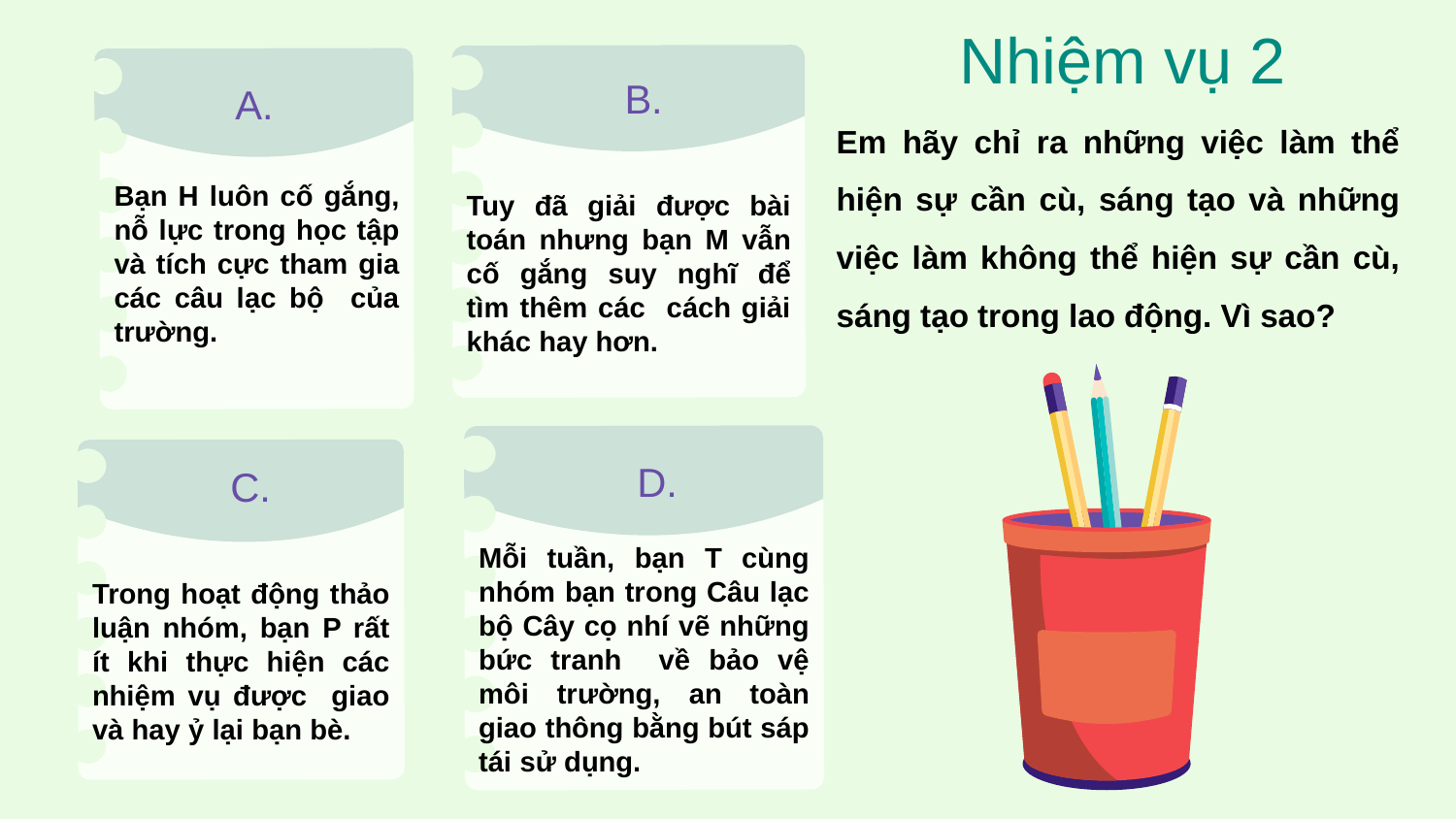

Nhiệm vụ 2

Tuy đã giải được bài toán nhưng bạn M vẫn cố gắng suy nghĩ để tìm thêm các  cách giải khác hay hơn.

Bạn H luôn cố gắng, nỗ lực trong học tập và tích cực tham gia các câu lạc bộ  của trường.

B.
A.
Em hãy chỉ ra những việc làm thể hiện sự cần cù, sáng tạo và những việc làm không thể hiện sự cần cù, sáng tạo trong lao động. Vì sao?

Mỗi tuần, bạn T cùng nhóm bạn trong Câu lạc bộ Cây cọ nhí vẽ những bức tranh  về bảo vệ môi trường, an toàn giao thông bằng bút sáp tái sử dụng.

Trong hoạt động thảo luận nhóm, bạn P rất ít khi thực hiện các nhiệm vụ được  giao và hay ỷ lại bạn bè.

D.
C.